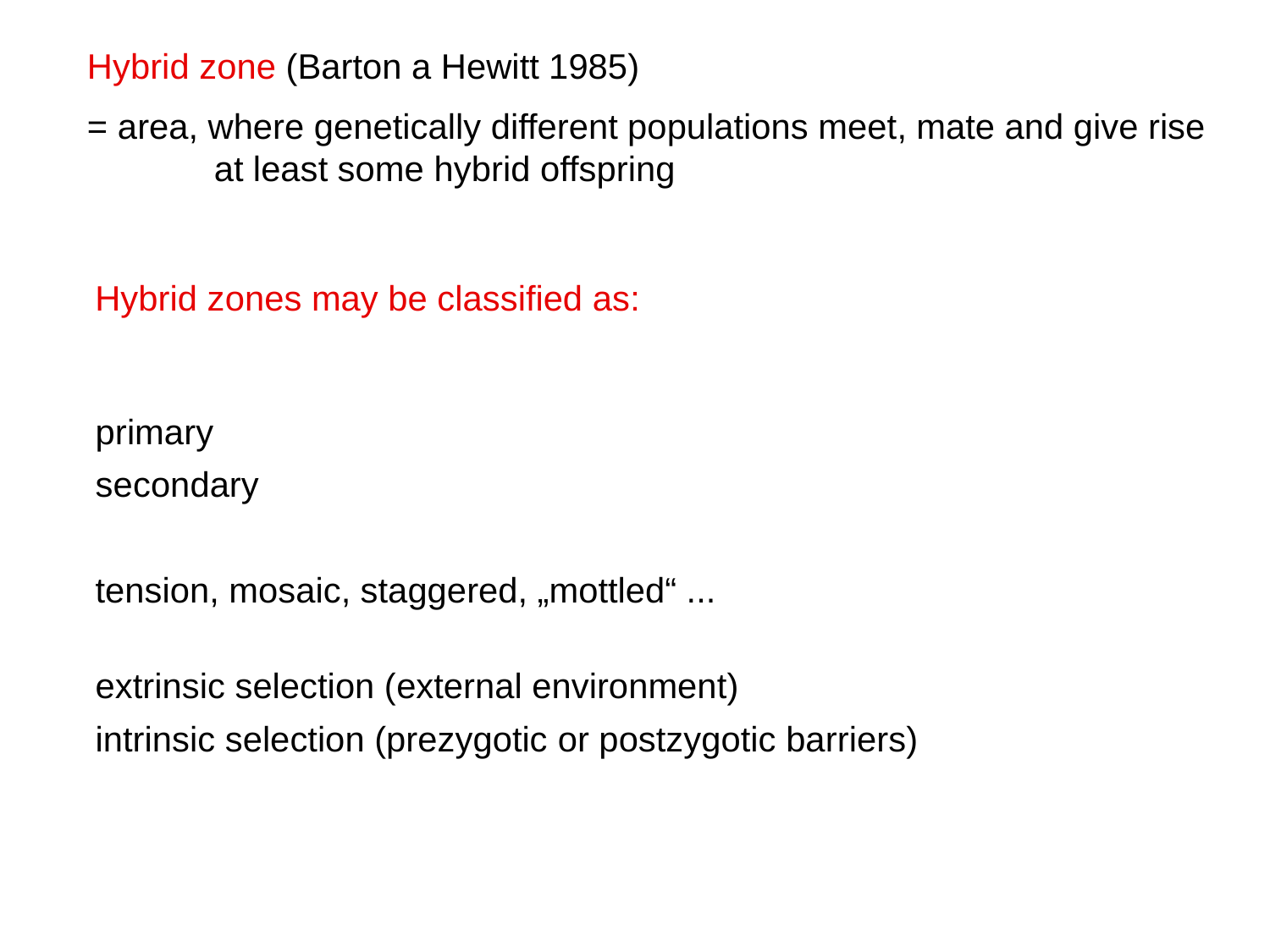

Hybrid zone (Barton a Hewitt 1985)
= area, where genetically different populations meet, mate and give rise
	at least some hybrid offspring
Hybrid zones may be classified as:
primary
secondary

tension, mosaic, staggered, „mottled“ ...
extrinsic selection (external environment)
intrinsic selection (prezygotic or postzygotic barriers)